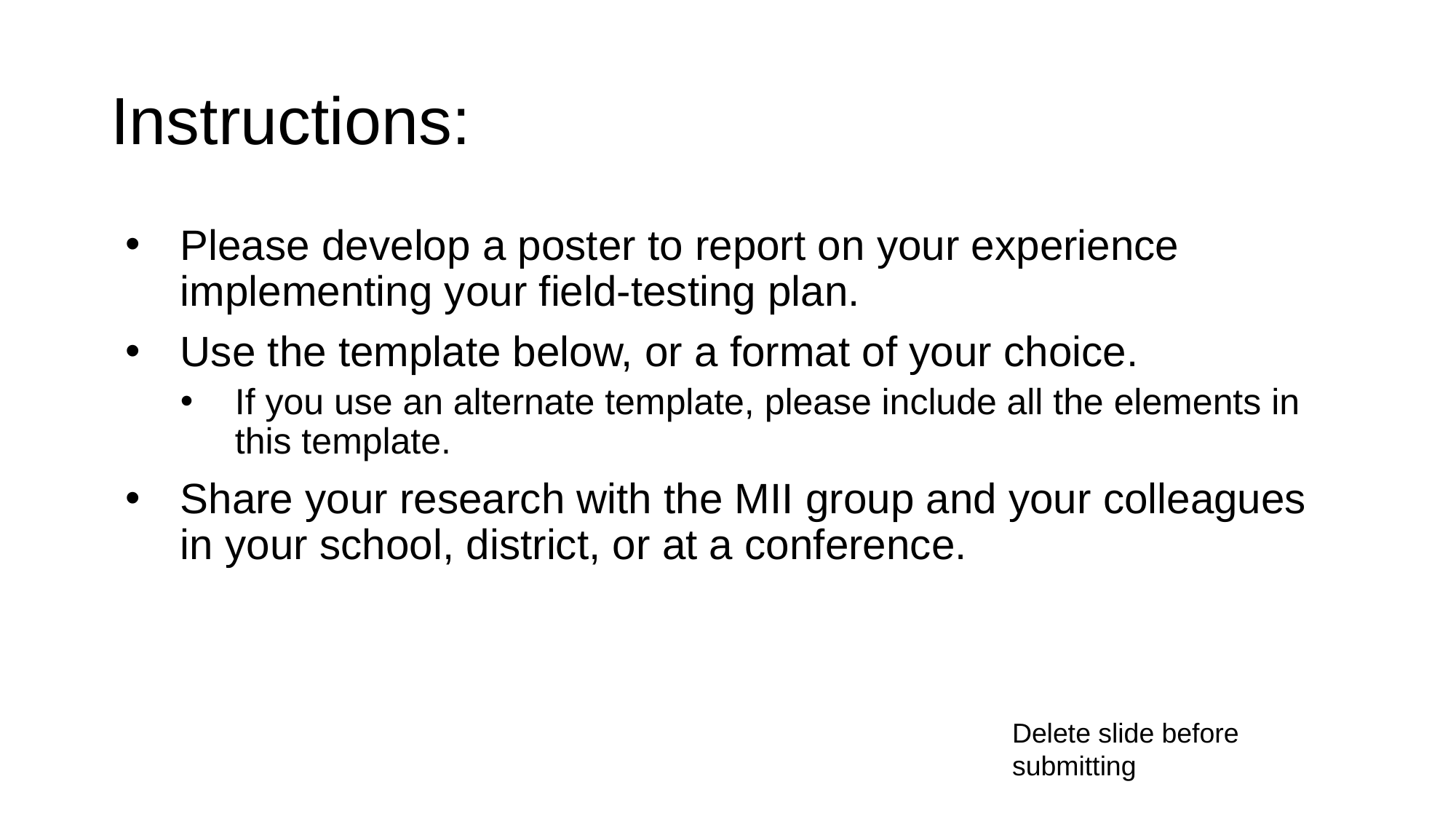

# Instructions:
Please develop a poster to report on your experience implementing your field-testing plan.
Use the template below, or a format of your choice.
If you use an alternate template, please include all the elements in this template.
Share your research with the MII group and your colleagues in your school, district, or at a conference.

Delete slide before submitting